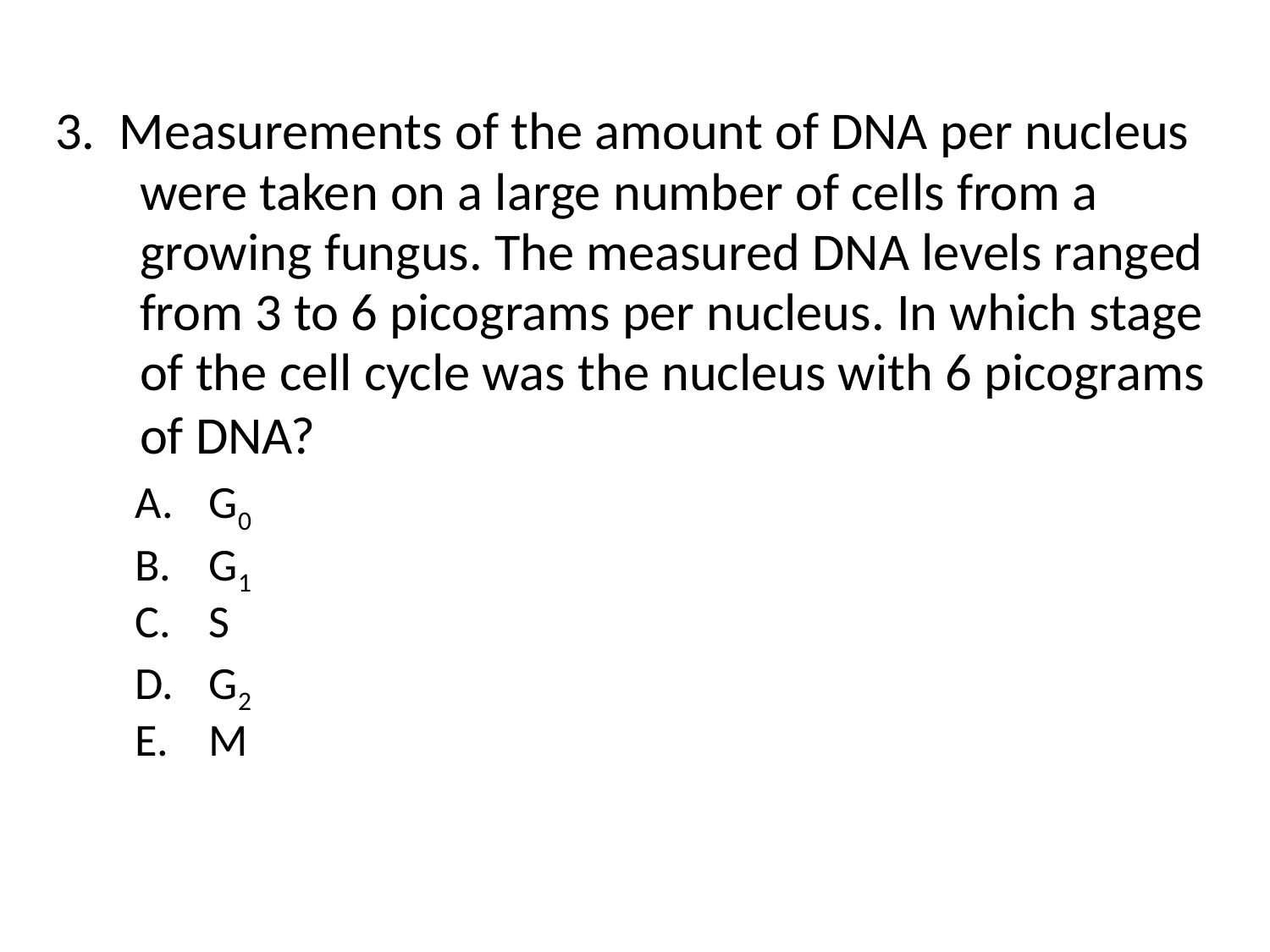

0
3.  Measurements of the amount of DNA per nucleus were taken on a large number of cells from a growing fungus. The measured DNA levels ranged from 3 to 6 picograms per nucleus. In which stage of the cell cycle was the nucleus with 6 picograms of DNA?
G0
G1
S
G2
M